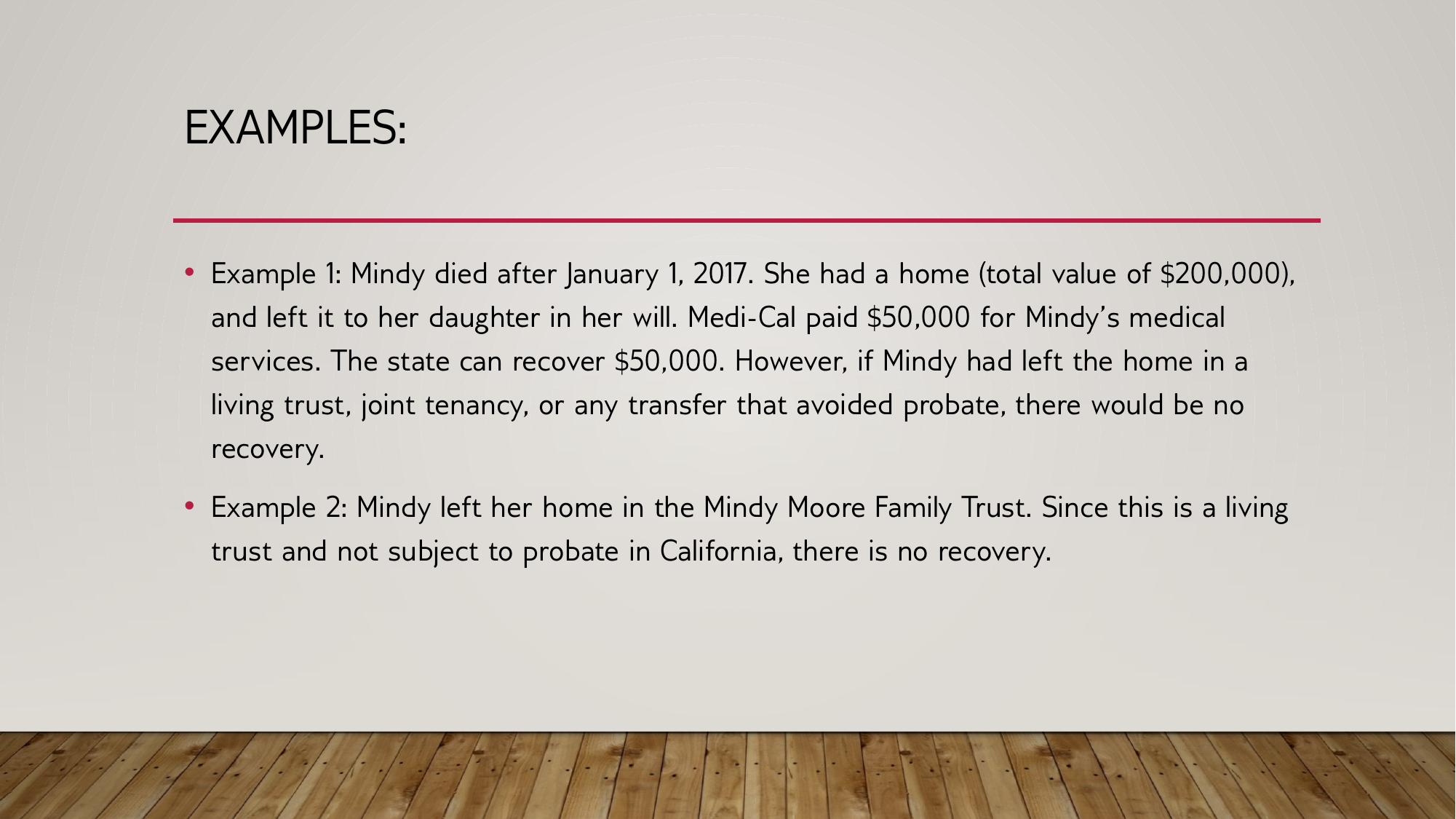

# Examples:
Example 1: Mindy died after January 1, 2017. She had a home (total value of $200,000), and left it to her daughter in her will. Medi-Cal paid $50,000 for Mindy’s medical services. The state can recover $50,000. However, if Mindy had left the home in a living trust, joint tenancy, or any transfer that avoided probate, there would be no recovery.
Example 2: Mindy left her home in the Mindy Moore Family Trust. Since this is a living trust and not subject to probate in California, there is no recovery.